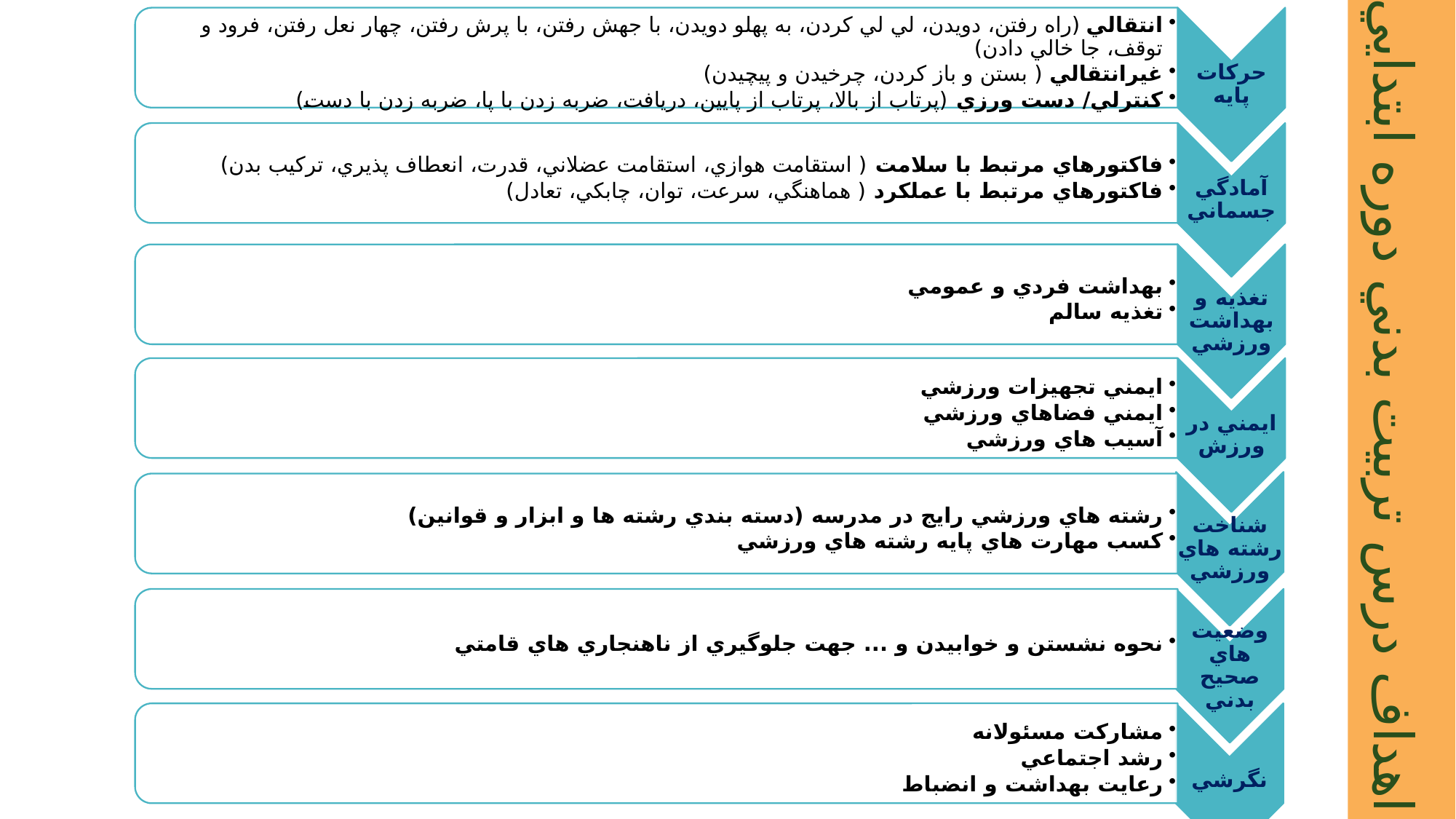

حركات پايه
انتقالي (راه رفتن، دويدن، لي لي كردن، به پهلو دويدن، با جهش رفتن، با پرش رفتن، چهار نعل رفتن، فرود و توقف، جا خالي دادن)
غيرانتقالي ( بستن و باز كردن، چرخيدن و پيچيدن)
كنترلي/ دست ورزي (پرتاب از بالا، پرتاب از پايين، دريافت، ضربه زدن با پا، ضربه زدن با دست)
آمادگي جسماني
فاكتورهاي مرتبط با سلامت ( استقامت هوازي، استقامت عضلاني، قدرت، انعطاف پذيري، تركيب بدن)
فاكتورهاي مرتبط با عملكرد ( هماهنگي، سرعت، توان، چابكي، تعادل)
تغذيه و بهداشت ورزشي
بهداشت فردي و عمومي
تغذيه سالم
ايمني در ورزش
ايمني تجهيزات ورزشي
ايمني فضاهاي ورزشي
آسيب هاي ورزشي
شناخت رشته هاي ورزشي
رشته هاي ورزشي رايج در مدرسه (دسته بندي رشته ها و ابزار و قوانين)
كسب مهارت هاي پايه رشته هاي ورزشي
وضعيت هاي صحيح بدني
نحوه نشستن و خوابيدن و ... جهت جلوگيري از ناهنجاري هاي قامتي
نگرشي
مشاركت مسئولانه
رشد اجتماعي
رعايت بهداشت و انضباط
# اهداف درس تربيت بدني دوره ابتدايي